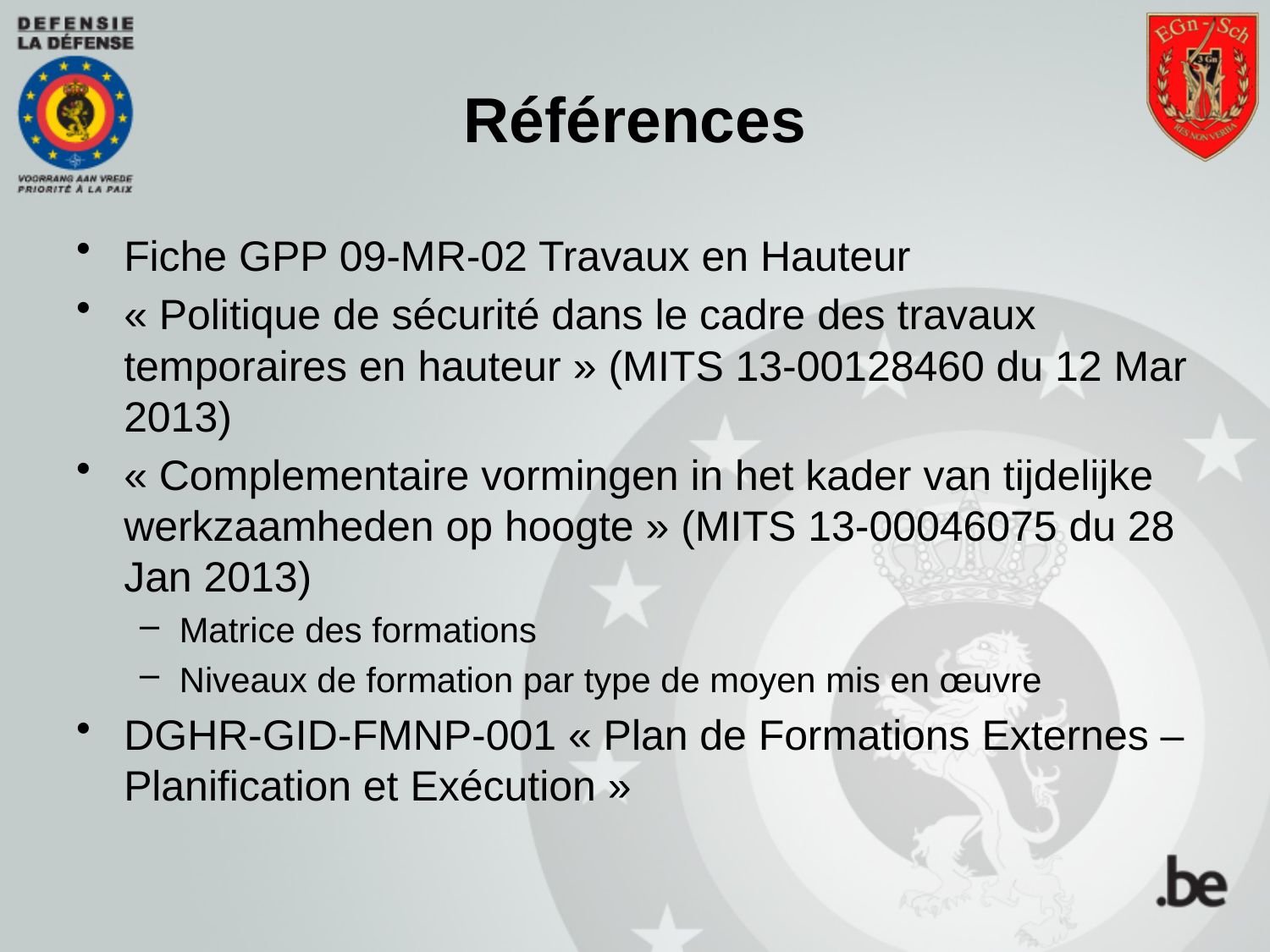

# Références
Fiche GPP 09-MR-02 Travaux en Hauteur
« Politique de sécurité dans le cadre des travaux temporaires en hauteur » (MITS 13-00128460 du 12 Mar 2013)
« Complementaire vormingen in het kader van tijdelijke werkzaamheden op hoogte » (MITS 13-00046075 du 28 Jan 2013)
Matrice des formations
Niveaux de formation par type de moyen mis en œuvre
DGHR-GID-FMNP-001 « Plan de Formations Externes – Planification et Exécution »